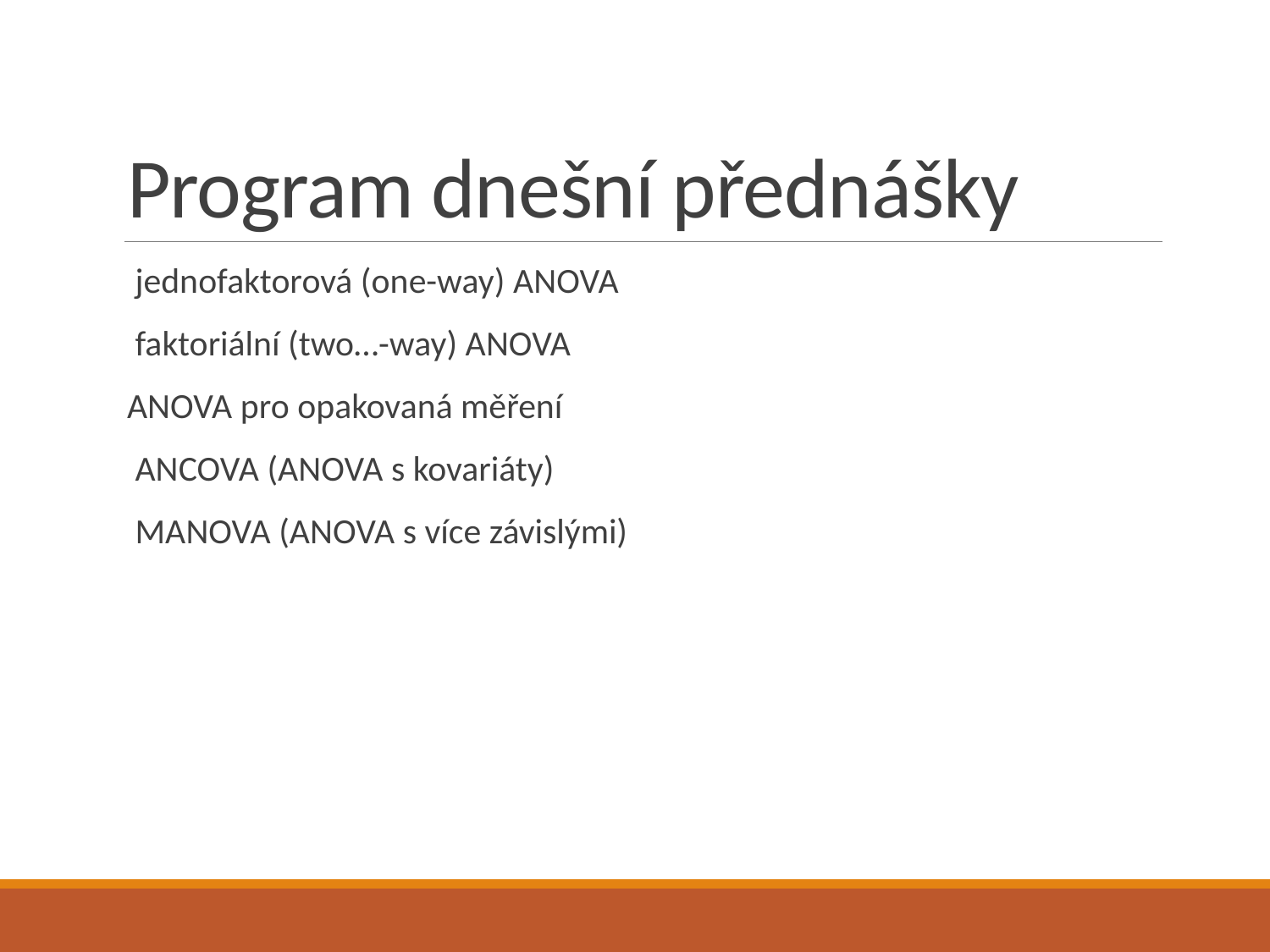

# Program dnešní přednášky
 jednofaktorová (one-way) ANOVA
 faktoriální (two…-way) ANOVA
ANOVA pro opakovaná měření
 ANCOVA (ANOVA s kovariáty)
 MANOVA (ANOVA s více závislými)